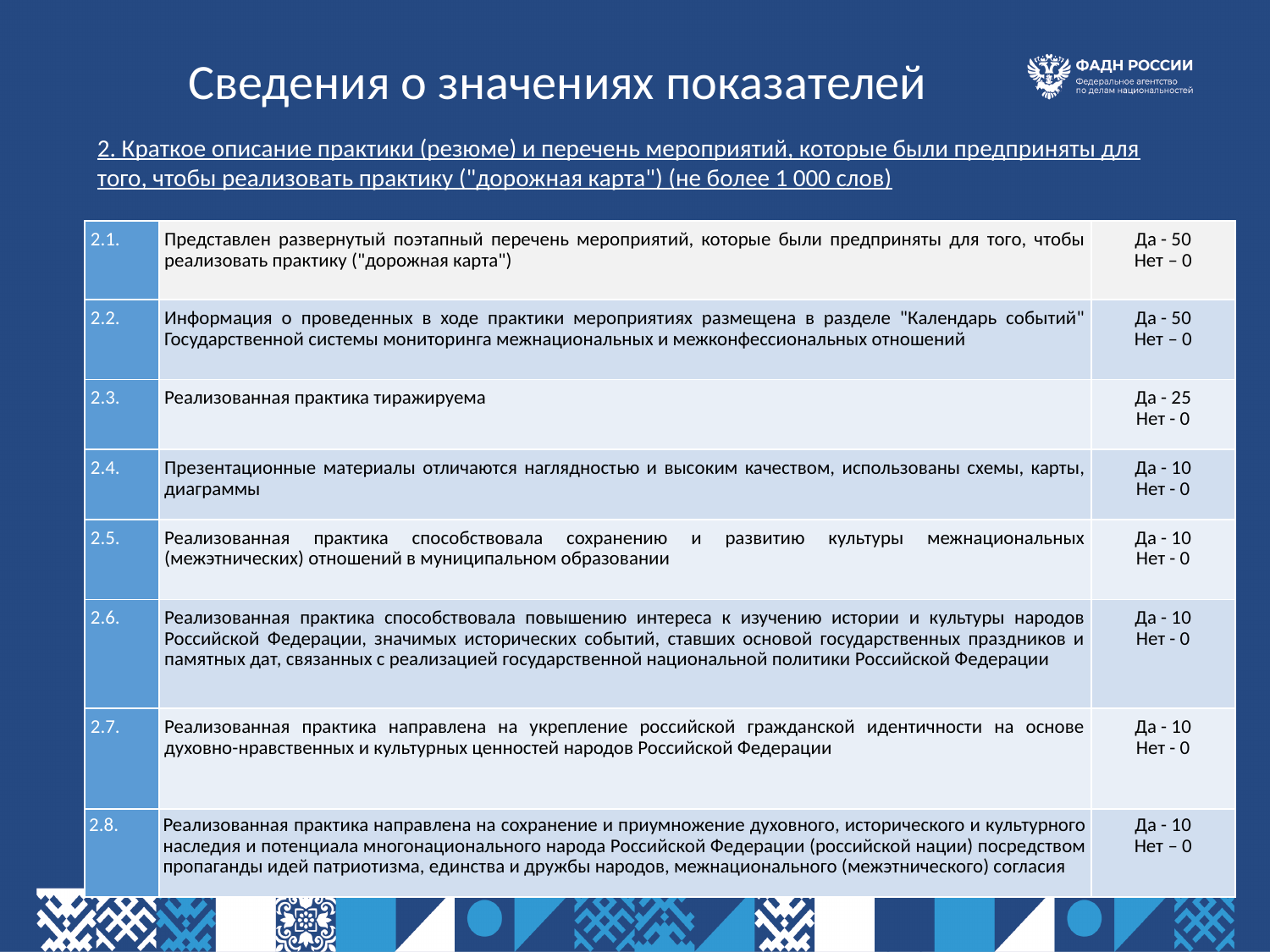

Сведения о значениях показателей

2. Краткое описание практики (резюме) и перечень мероприятий, которые были предприняты для того, чтобы реализовать практику ("дорожная карта") (не более 1 000 слов)

| 2.1. | Представлен развернутый поэтапный перечень мероприятий, которые были предприняты для того, чтобы реализовать практику ("дорожная карта") | Да - 50 Нет – 0 |
| --- | --- | --- |
| 2.2. | Информация о проведенных в ходе практики мероприятиях размещена в разделе "Календарь событий" Государственной системы мониторинга межнациональных и межконфессиональных отношений | Да - 50 Нет – 0 |
| 2.3. | Реализованная практика тиражируема | Да - 25 Нет - 0 |
| 2.4. | Презентационные материалы отличаются наглядностью и высоким качеством, использованы схемы, карты, диаграммы | Да - 10 Нет - 0 |
| 2.5. | Реализованная практика способствовала сохранению и развитию культуры межнациональных (межэтнических) отношений в муниципальном образовании | Да - 10 Нет - 0 |
| 2.6. | Реализованная практика способствовала повышению интереса к изучению истории и культуры народов Российской Федерации, значимых исторических событий, ставших основой государственных праздников и памятных дат, связанных с реализацией государственной национальной политики Российской Федерации | Да - 10 Нет - 0 |
| 2.7. | Реализованная практика направлена на укрепление российской гражданской идентичности на основе духовно-нравственных и культурных ценностей народов Российской Федерации | Да - 10 Нет - 0 |
| 2.8. | Реализованная практика направлена на сохранение и приумножение духовного, исторического и культурного наследия и потенциала многонационального народа Российской Федерации (российской нации) посредством пропаганды идей патриотизма, единства и дружбы народов, межнационального (межэтнического) согласия | Да - 10 Нет – 0 |